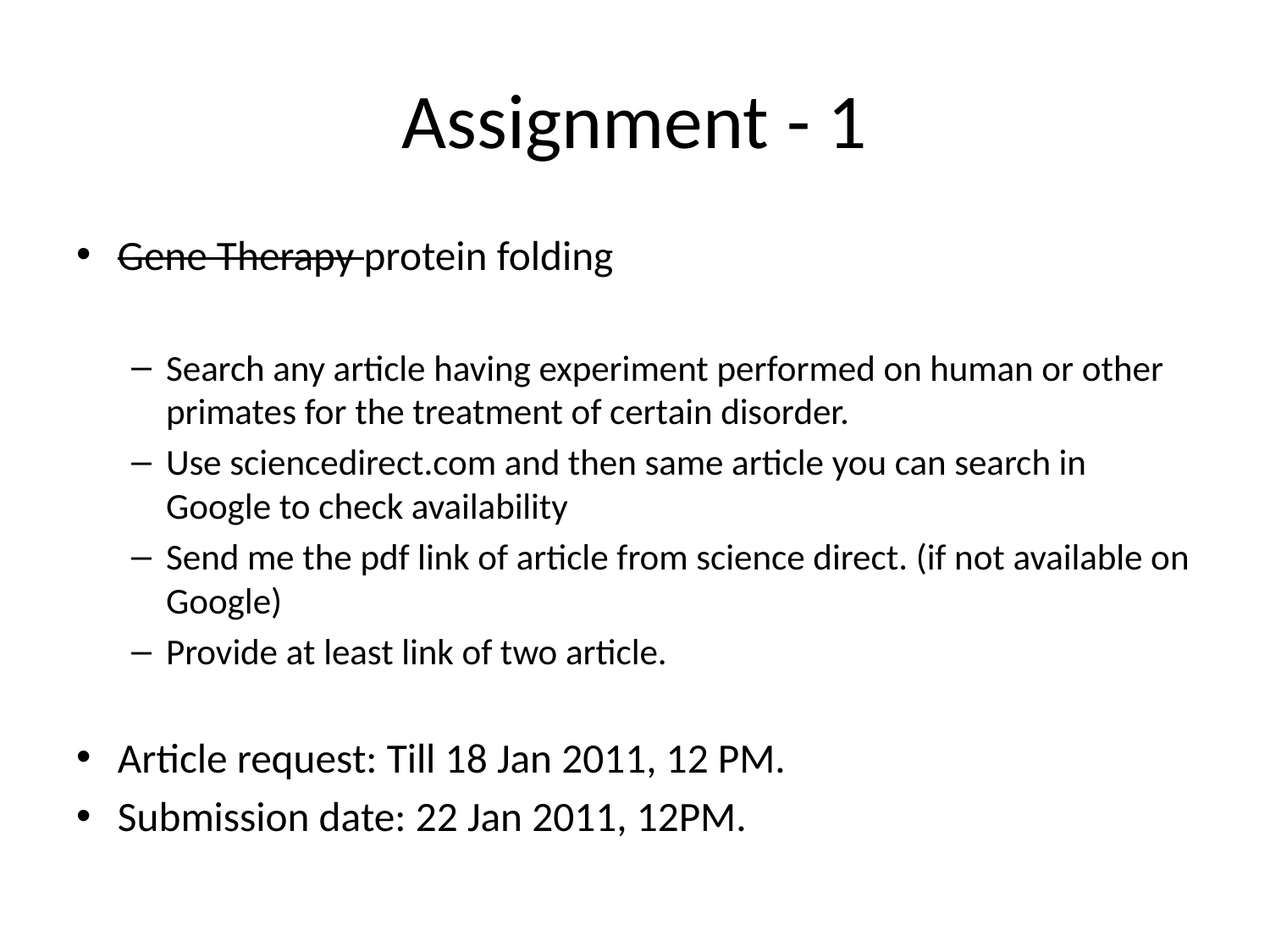

# Assignment - 1
Gene Therapy protein folding

Search any article having experiment performed on human or other primates for the treatment of certain disorder.
Use sciencedirect.com and then same article you can search in Google to check availability
Send me the pdf link of article from science direct. (if not available on Google)
Provide at least link of two article.

Article request: Till 18 Jan 2011, 12 PM.
Submission date: 22 Jan 2011, 12PM.